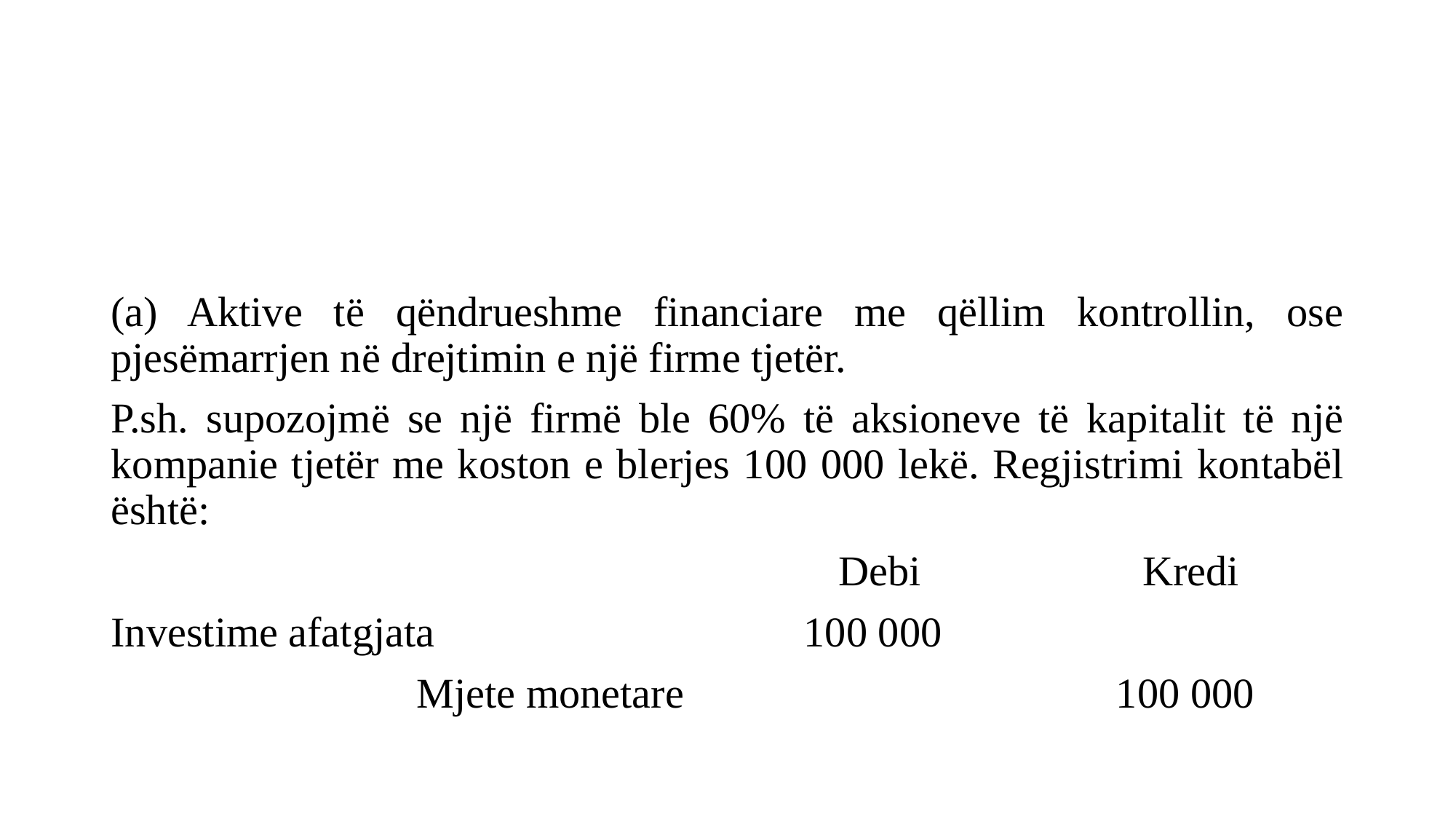

#

(a) Aktive të qëndrueshme financiare me qëllim kontrollin, ose pjesëmarrjen në drejtimin e një firme tjetër.
P.sh. supozojmë se një firmë ble 60% të aksioneve të kapitalit të një kompanie tjetër me koston e blerjes 100 000 lekë. Regjistrimi kontabël është:
                                                                     Debi                     Kredi
Investime afatgjata                                   100 000
                             Mjete monetare                                         100 000